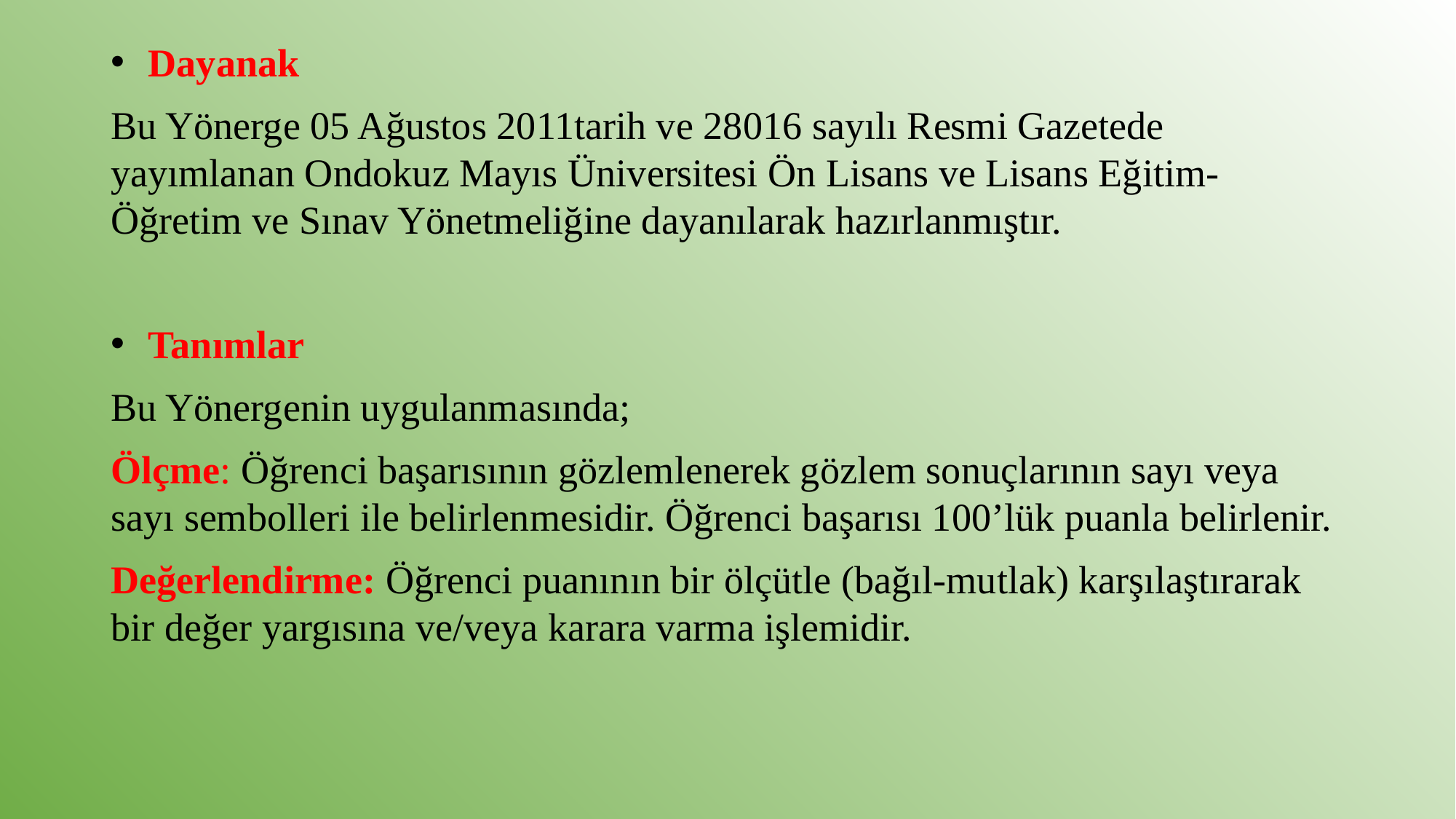

Dayanak
Bu Yönerge 05 Ağustos 2011tarih ve 28016 sayılı Resmi Gazetede yayımlanan Ondokuz Mayıs Üniversitesi Ön Lisans ve Lisans Eğitim-Öğretim ve Sınav Yönetmeliğine dayanılarak hazırlanmıştır.

 Tanımlar
Bu Yönergenin uygulanmasında;
Ölçme: Öğrenci başarısının gözlemlenerek gözlem sonuçlarının sayı veya sayı sembolleri ile belirlenmesidir. Öğrenci başarısı 100’lük puanla belirlenir.
Değerlendirme: Öğrenci puanının bir ölçütle (bağıl-mutlak) karşılaştırarak bir değer yargısına ve/veya karara varma işlemidir.